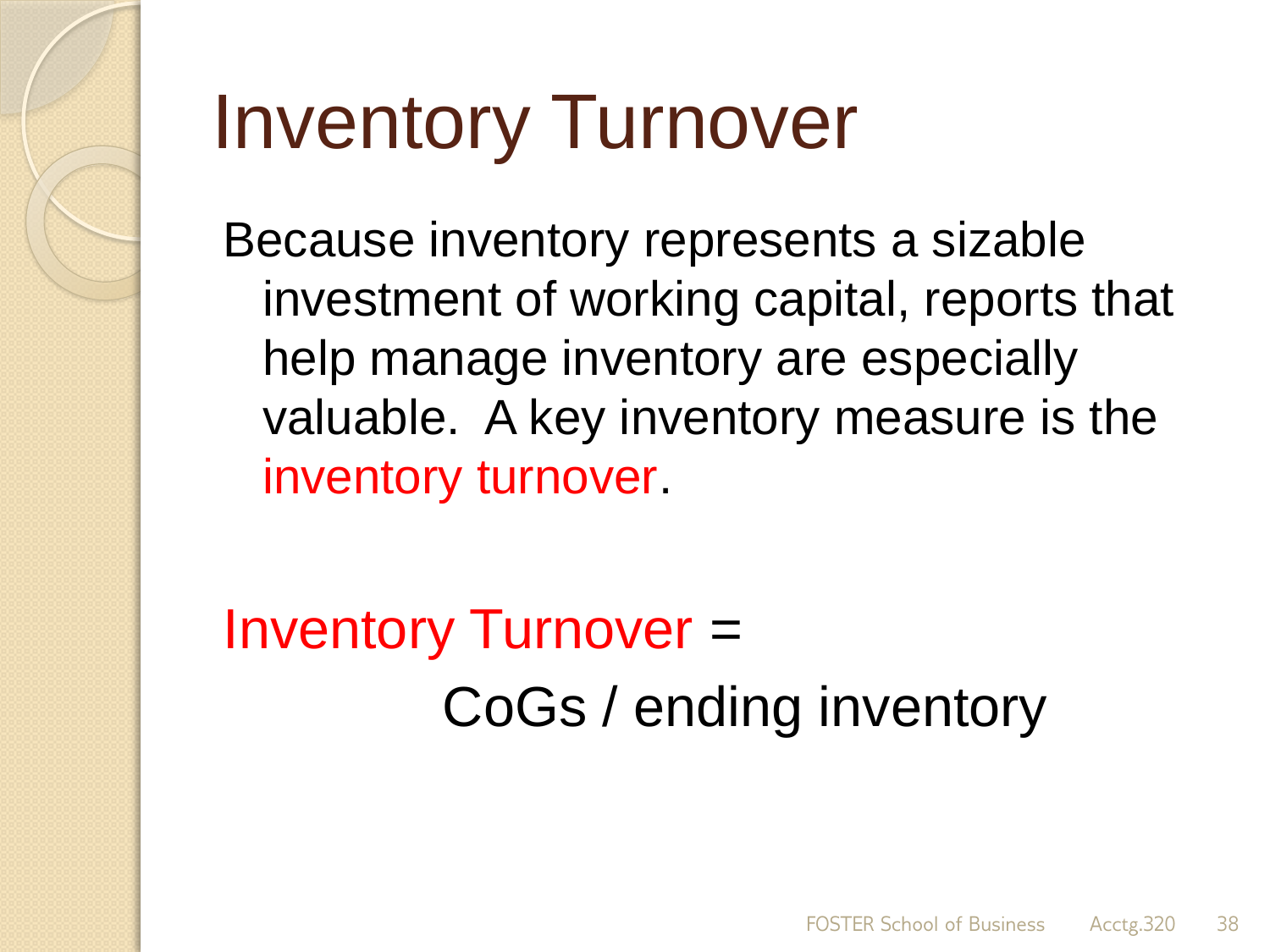

# Inventory Turnover
Because inventory represents a sizable investment of working capital, reports that help manage inventory are especially valuable.  A key inventory measure is the inventory turnover.

Inventory Turnover =
              CoGs / ending inventory
FOSTER School of Business       Acctg.320
38